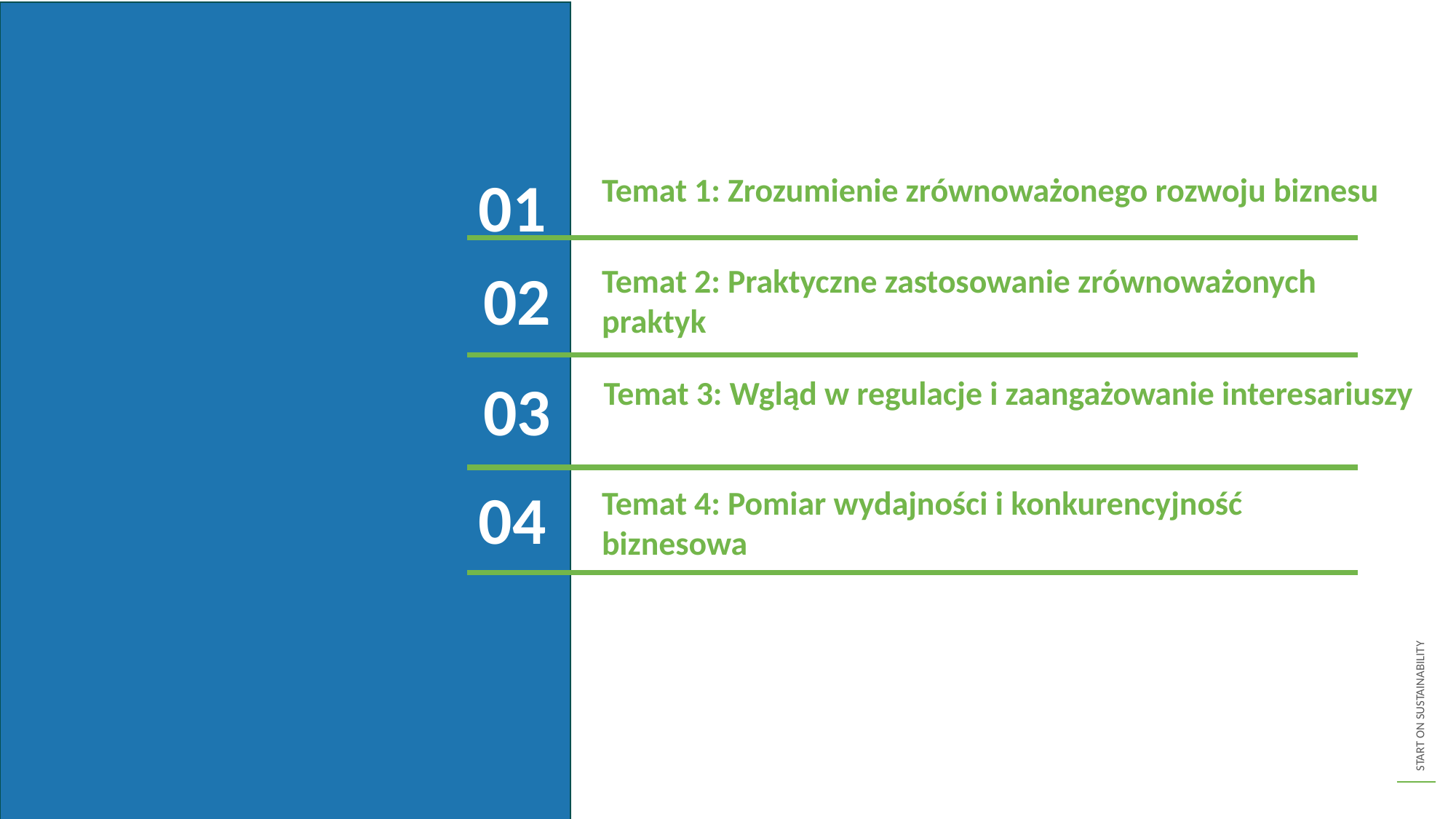

01
Temat 1: Zrozumienie zrównoważonego rozwoju biznesu
02

Temat 2: Praktyczne zastosowanie zrównoważonych praktyk
03

Temat 3: Wgląd w regulacje i zaangażowanie interesariuszy
04

Temat 4: Pomiar wydajności i konkurencyjność biznesowa